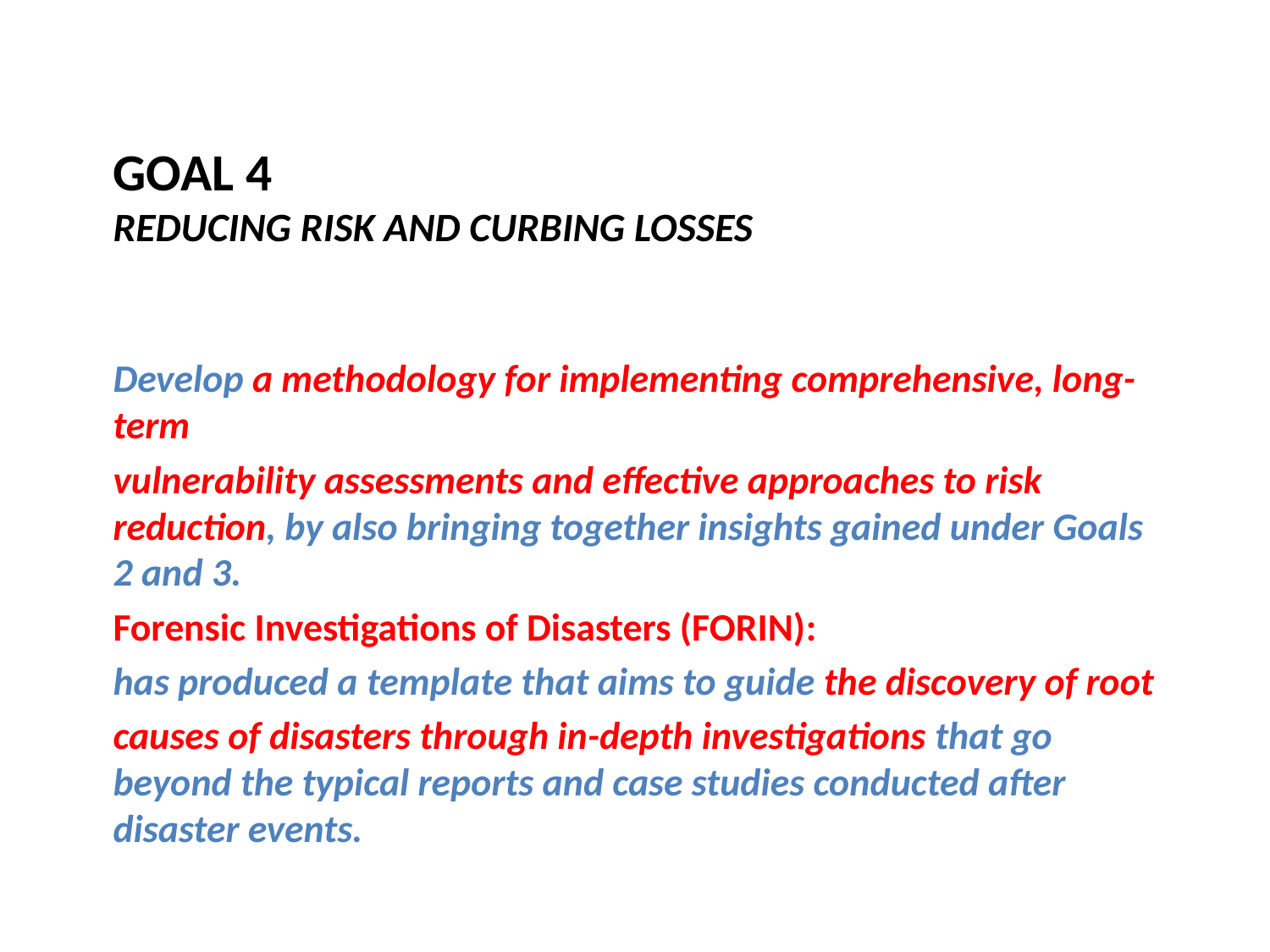

# GOAL 4 Reducing risk and curbing losses
Develop a methodology for implementing comprehensive, long-term
vulnerability assessments and effective approaches to risk reduction, by also bringing together insights gained under Goals 2 and 3.
Forensic Investigations of Disasters (FORIN):
has produced a template that aims to guide the discovery of root
causes of disasters through in-depth investigations that go beyond the typical reports and case studies conducted after disaster events.